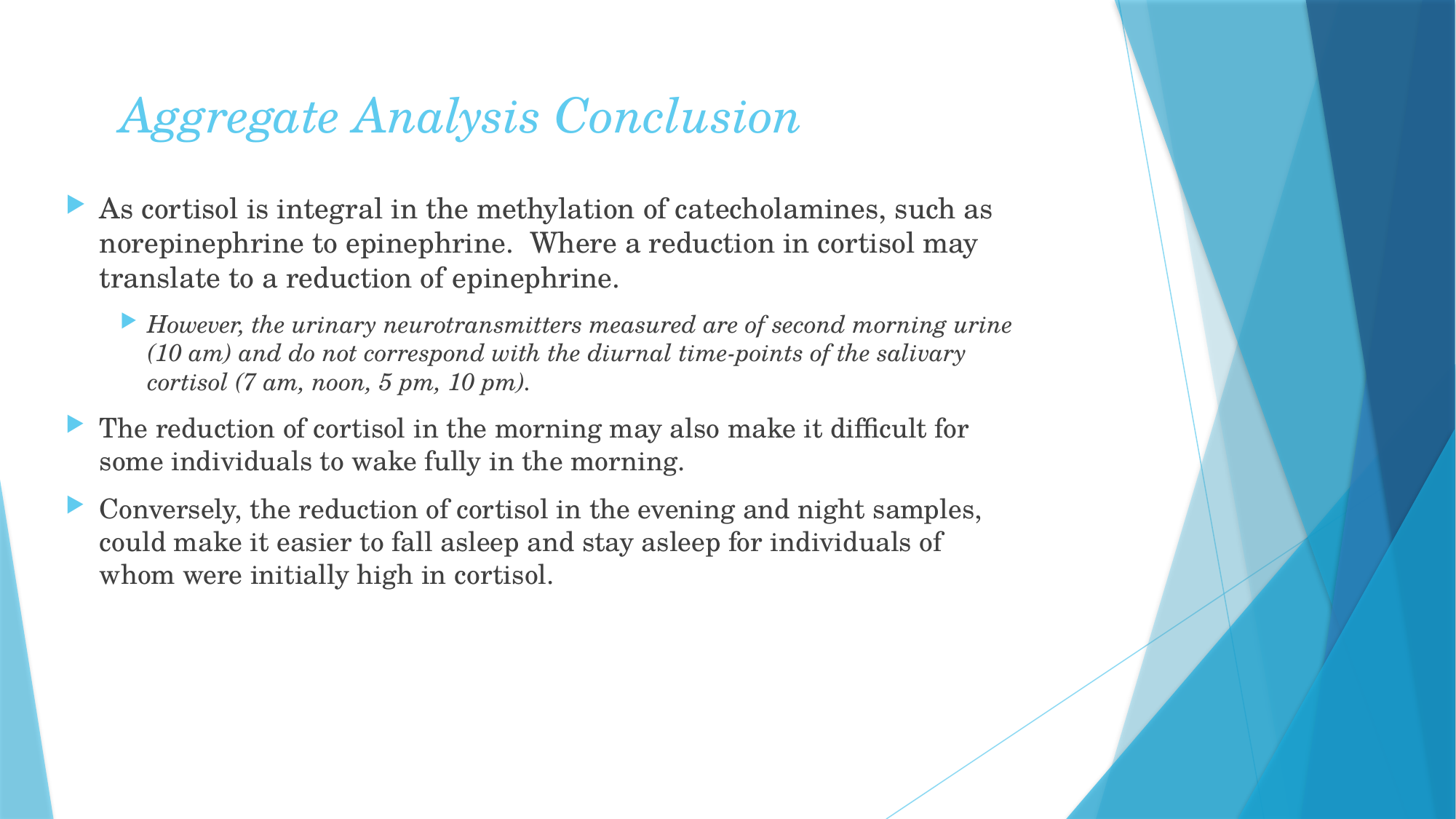

# Aggregate Analysis Conclusion
As cortisol is integral in the methylation of catecholamines, such as norepinephrine to epinephrine.  Where a reduction in cortisol may translate to a reduction of epinephrine.
However, the urinary neurotransmitters measured are of second morning urine (10 am) and do not correspond with the diurnal time-points of the salivary cortisol (7 am, noon, 5 pm, 10 pm).
The reduction of cortisol in the morning may also make it difficult for some individuals to wake fully in the morning.
Conversely, the reduction of cortisol in the evening and night samples, could make it easier to fall asleep and stay asleep for individuals of whom were initially high in cortisol.